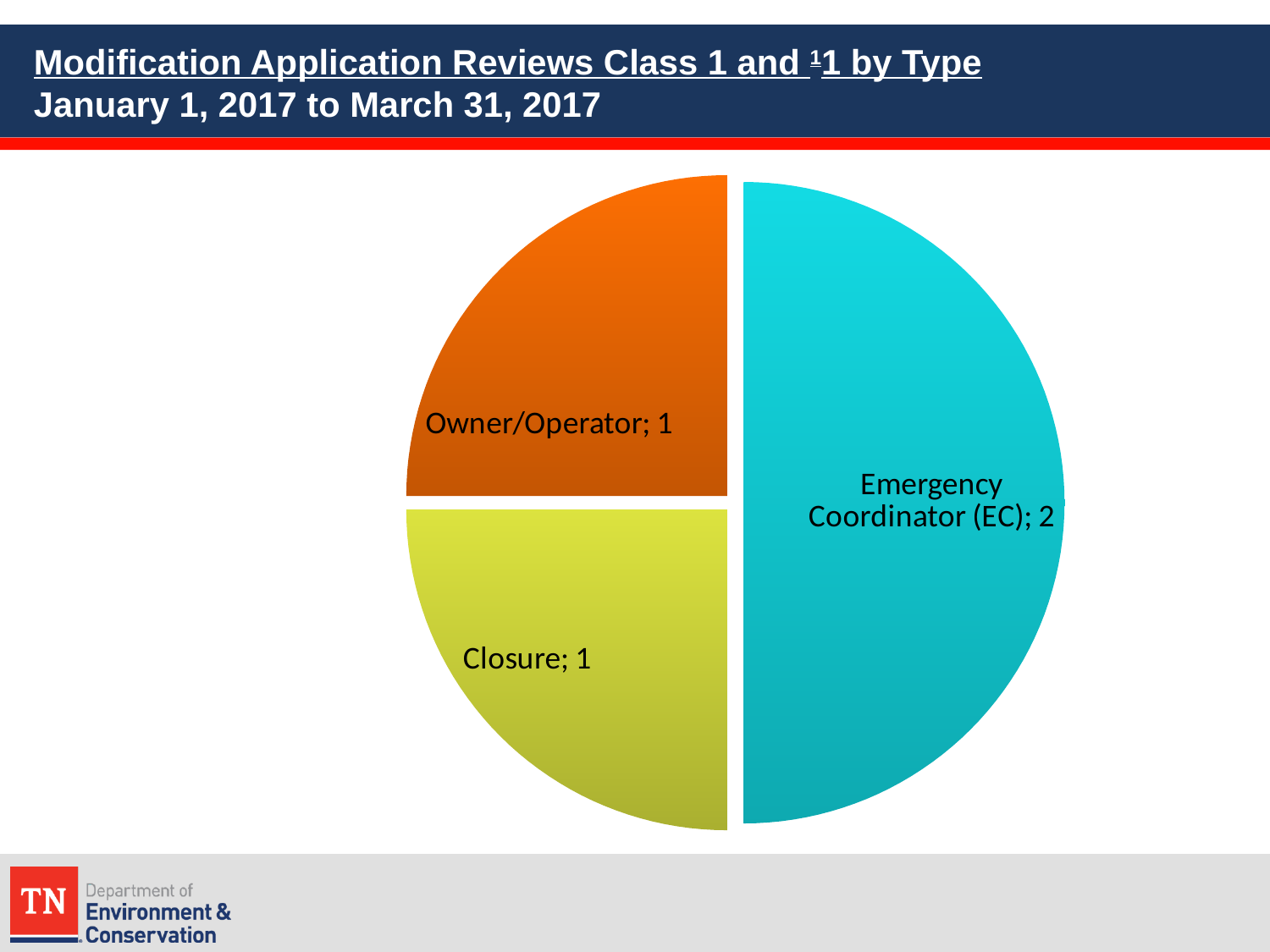

# Modification Application Reviews Class 1 and 11 by Type January 1, 2017 to March 31, 2017

### Chart

| Category |  |
|---|---|
| Emergency Coordinator (EC) | 2.0 |
| Closure | 1.0 |
| Owner/Operator | 1.0 |